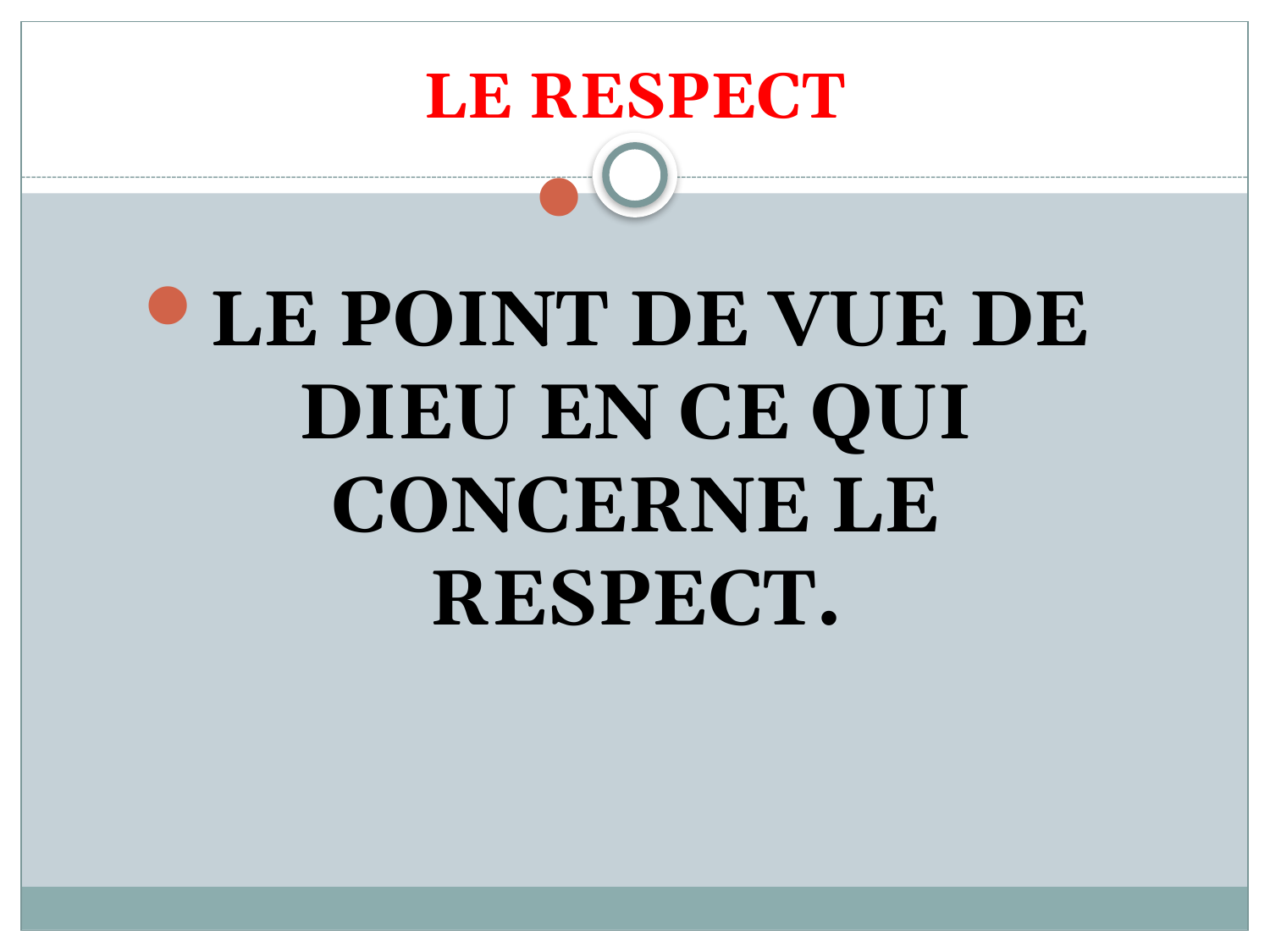

# LE RESPECT

LE POINT DE VUE DE DIEU EN CE QUI CONCERNE LE RESPECT.